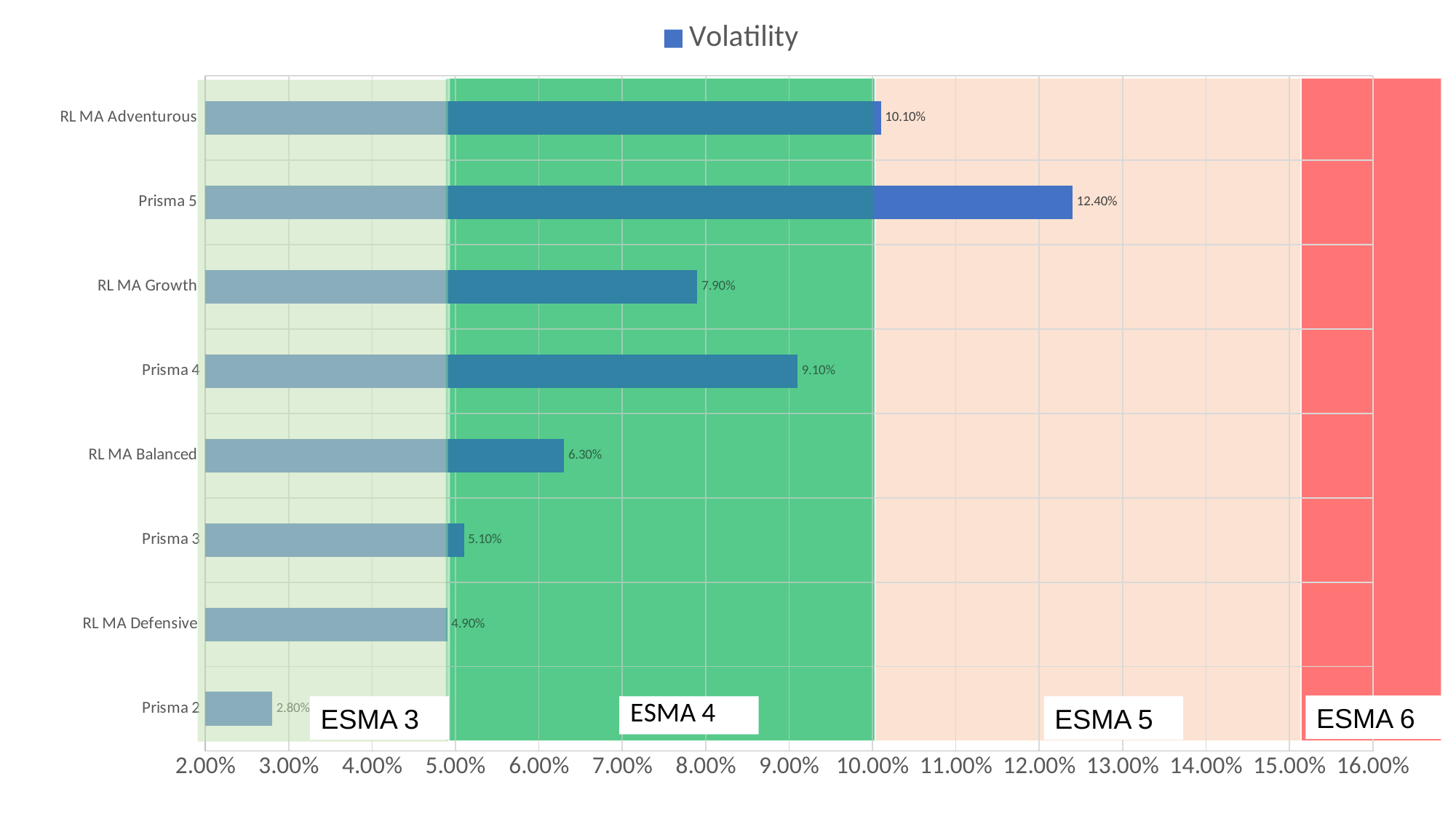

### Chart

| Category | Volatility  |
|---|---|
| Prisma 2 | 0.028 |
| RL MA Defensive  | 0.049 |
| Prisma 3 | 0.051 |
| RL MA Balanced  | 0.063 |
| Prisma 4 | 0.091 |
| RL MA Growth  | 0.079 |
| Prisma 5  | 0.124 |
| RL MA Adventurous  | 0.101 |

ESMA 6
ESMA 3
ESMA 5